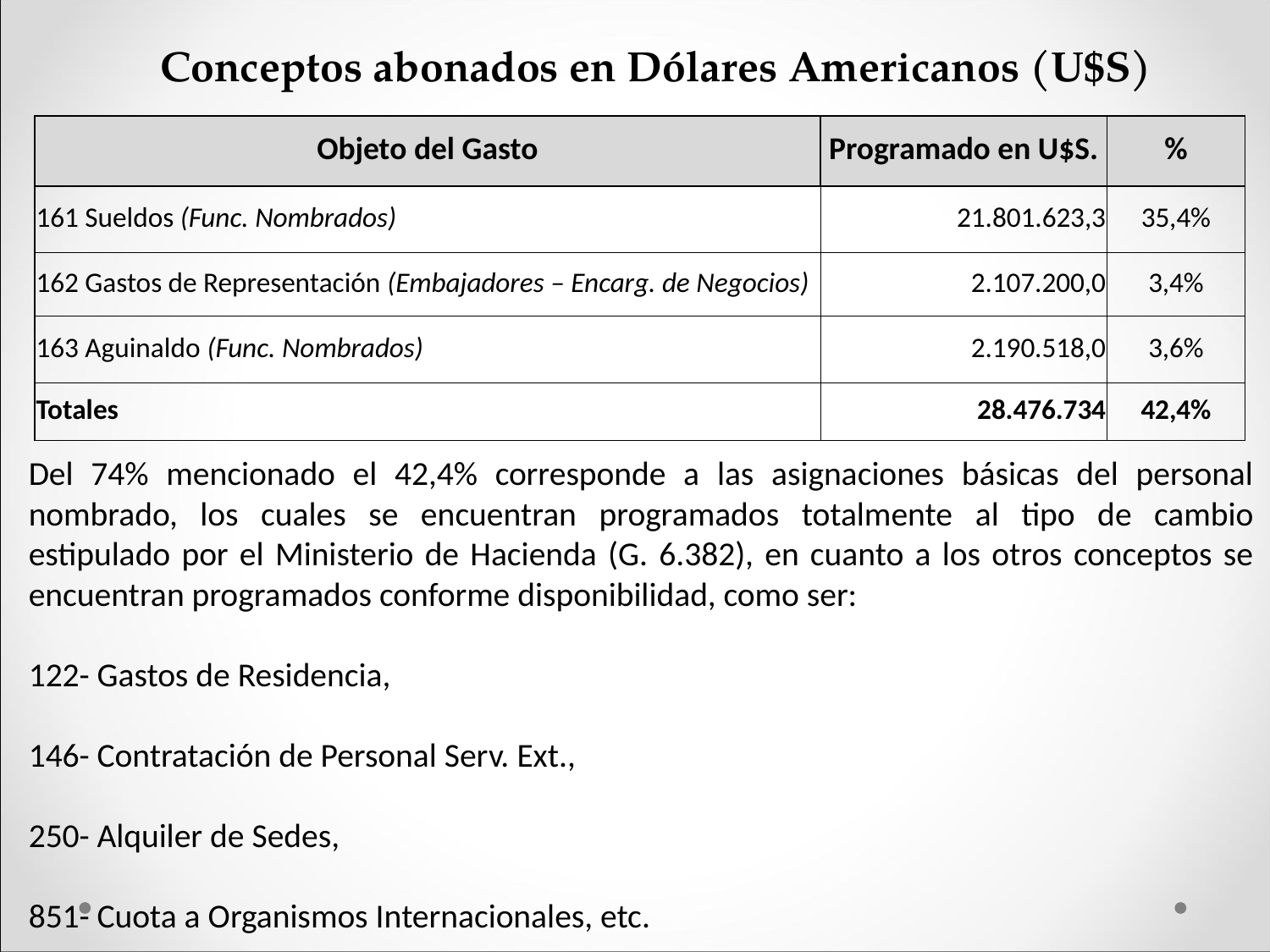

# Conceptos abonados en Dólares Americanos (U$S)
| Objeto del Gasto | Programado en U$S. | % |
| --- | --- | --- |
| 161 Sueldos (Func. Nombrados) | 21.801.623,3 | 35,4% |
| 162 Gastos de Representación (Embajadores – Encarg. de Negocios) | 2.107.200,0 | 3,4% |
| 163 Aguinaldo (Func. Nombrados) | 2.190.518,0 | 3,6% |
| Totales | 28.476.734 | 42,4% |
Del 74% mencionado el 42,4% corresponde a las asignaciones básicas del personal nombrado, los cuales se encuentran programados totalmente al tipo de cambio estipulado por el Ministerio de Hacienda (G. 6.382), en cuanto a los otros conceptos se encuentran programados conforme disponibilidad, como ser:

122- Gastos de Residencia,

146- Contratación de Personal Serv. Ext.,

250- Alquiler de Sedes,

851- Cuota a Organismos Internacionales, etc.